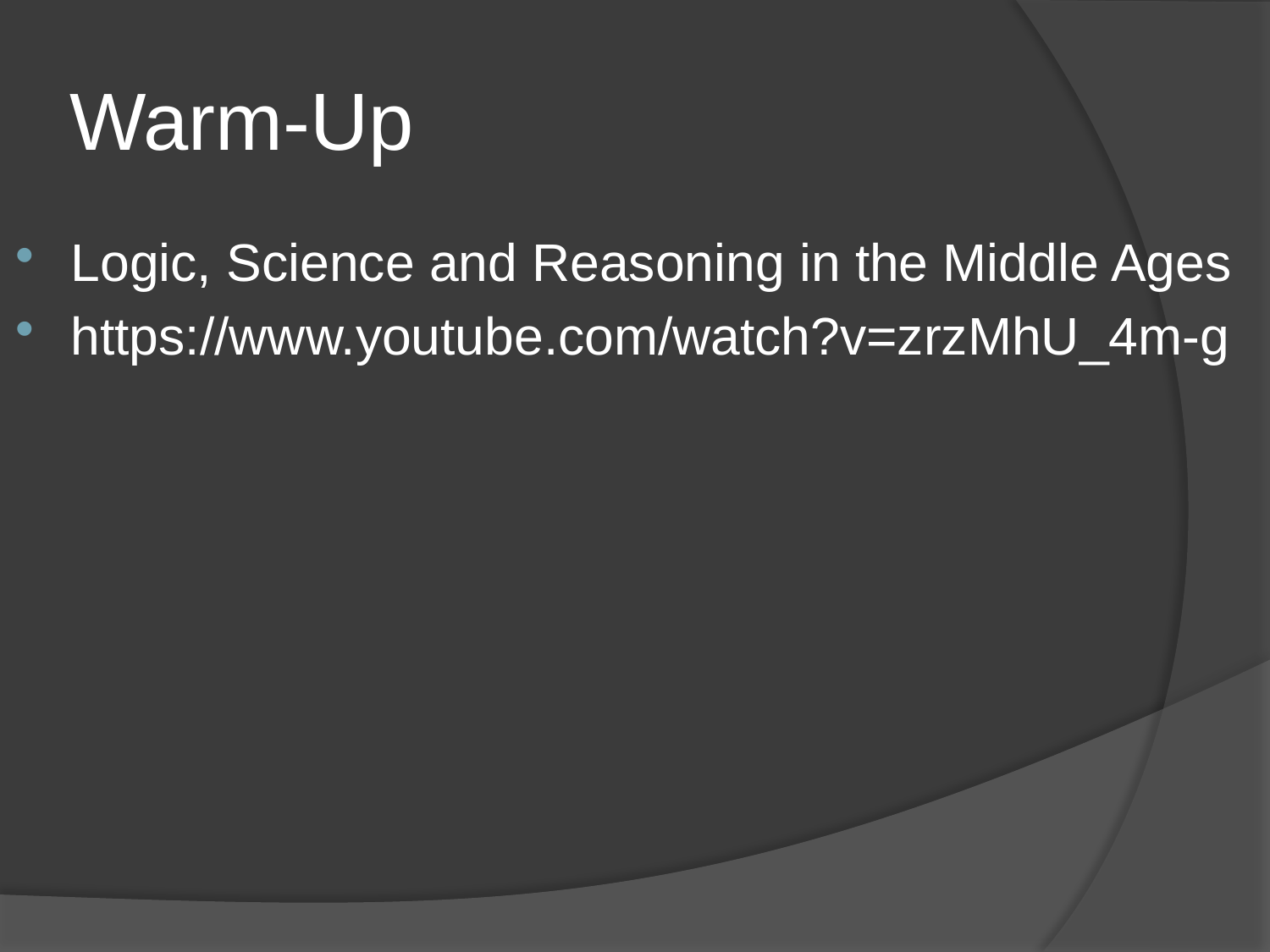

# Warm-Up
Logic, Science and Reasoning in the Middle Ages
https://www.youtube.com/watch?v=zrzMhU_4m-g